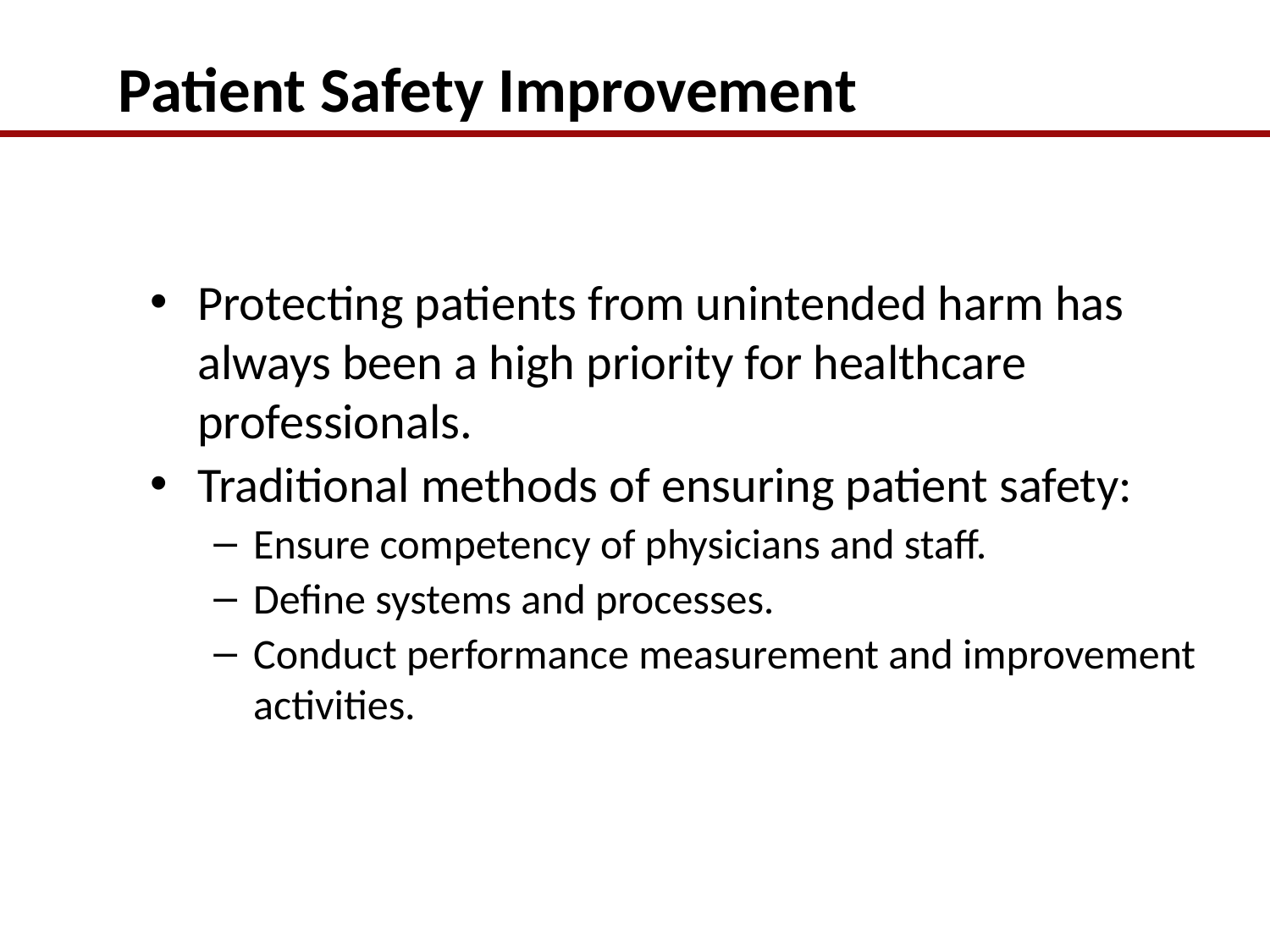

# Patient Safety Improvement
Protecting patients from unintended harm has always been a high priority for healthcare professionals.
Traditional methods of ensuring patient safety:
Ensure competency of physicians and staff.
Define systems and processes.
Conduct performance measurement and improvement activities.